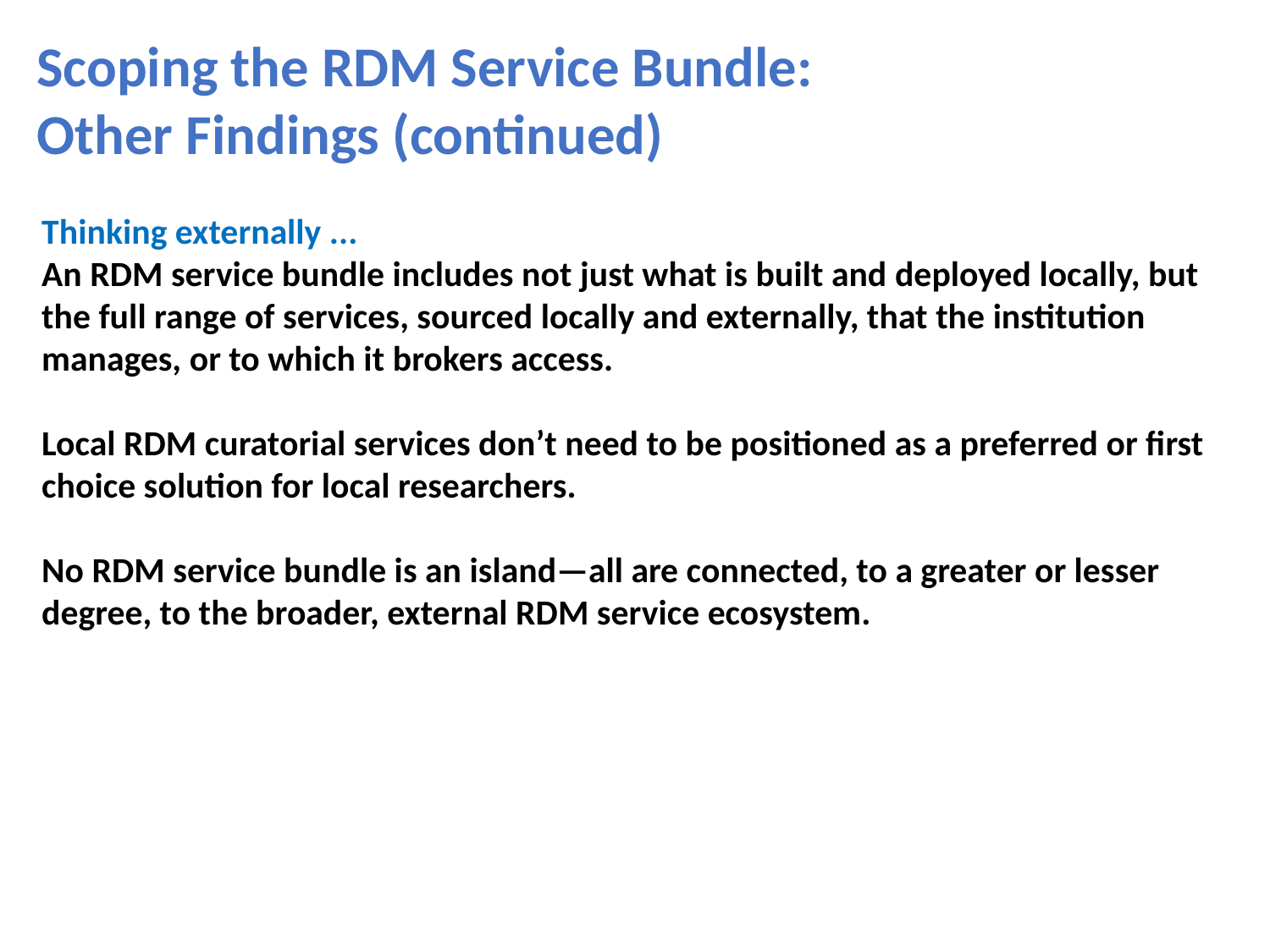

Scoping the RDM Service Bundle:
Other Findings (continued)
Thinking externally ...
An RDM service bundle includes not just what is built and deployed locally, but
the full range of services, sourced locally and externally, that the institution
manages, or to which it brokers access.

Local RDM curatorial services don’t need to be positioned as a preferred or first
choice solution for local researchers.

No RDM service bundle is an island—all are connected, to a greater or lesser
degree, to the broader, external RDM service ecosystem.